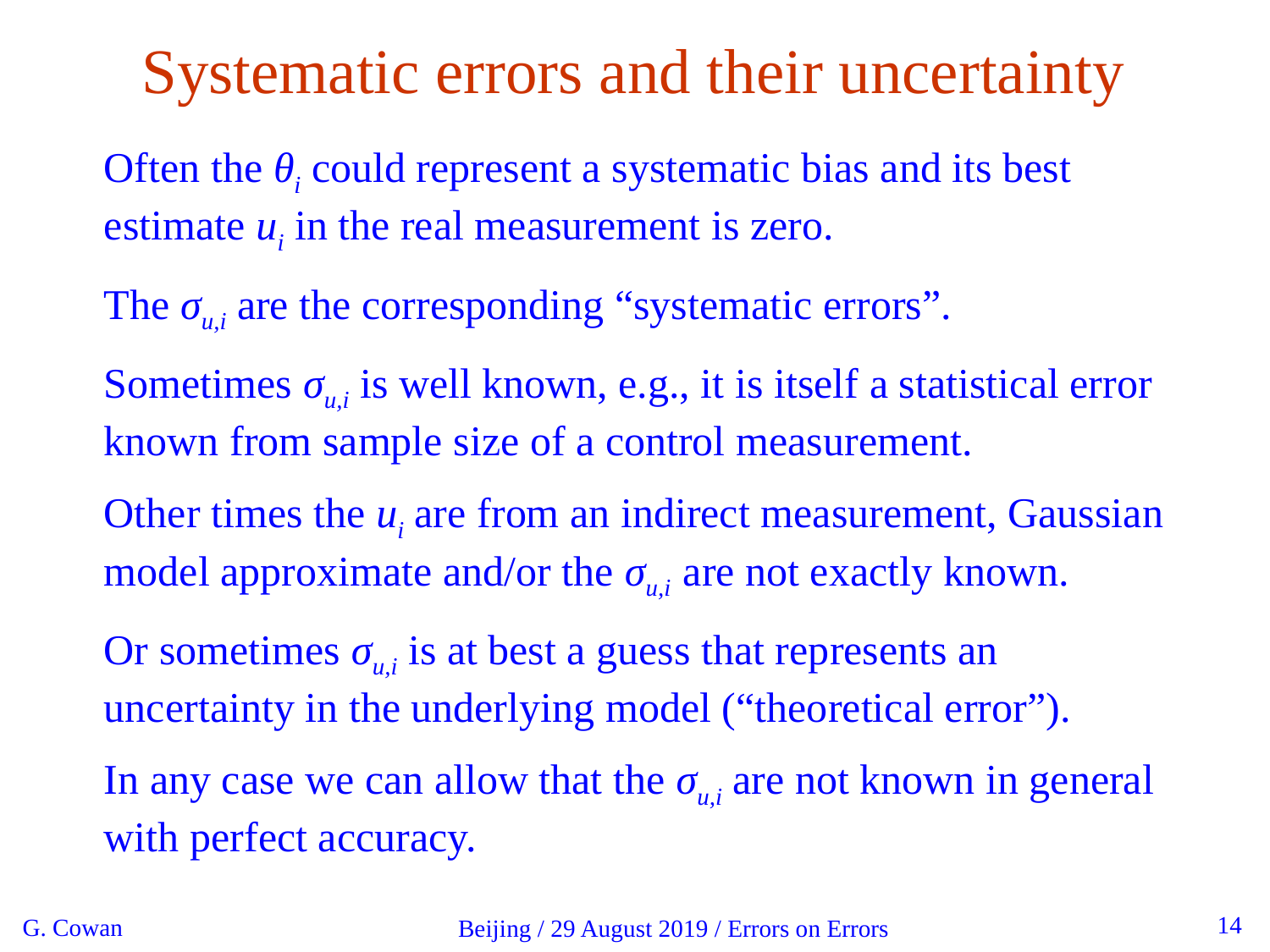

Systematic errors and their uncertainty
Often the θi could represent a systematic bias and its best estimate ui in the real measurement is zero.
The σu,i are the corresponding “systematic errors”.
Sometimes σu,i is well known, e.g., it is itself a statistical error known from sample size of a control measurement.
Other times the ui are from an indirect measurement, Gaussian model approximate and/or the σu,i  are not exactly known.
Or sometimes σu,i is at best a guess that represents an uncertainty in the underlying model (“theoretical error”).
In any case we can allow that the σu,i are not known in general with perfect accuracy.
14
G. Cowan
Beijing / 29 August 2019 / Errors on Errors